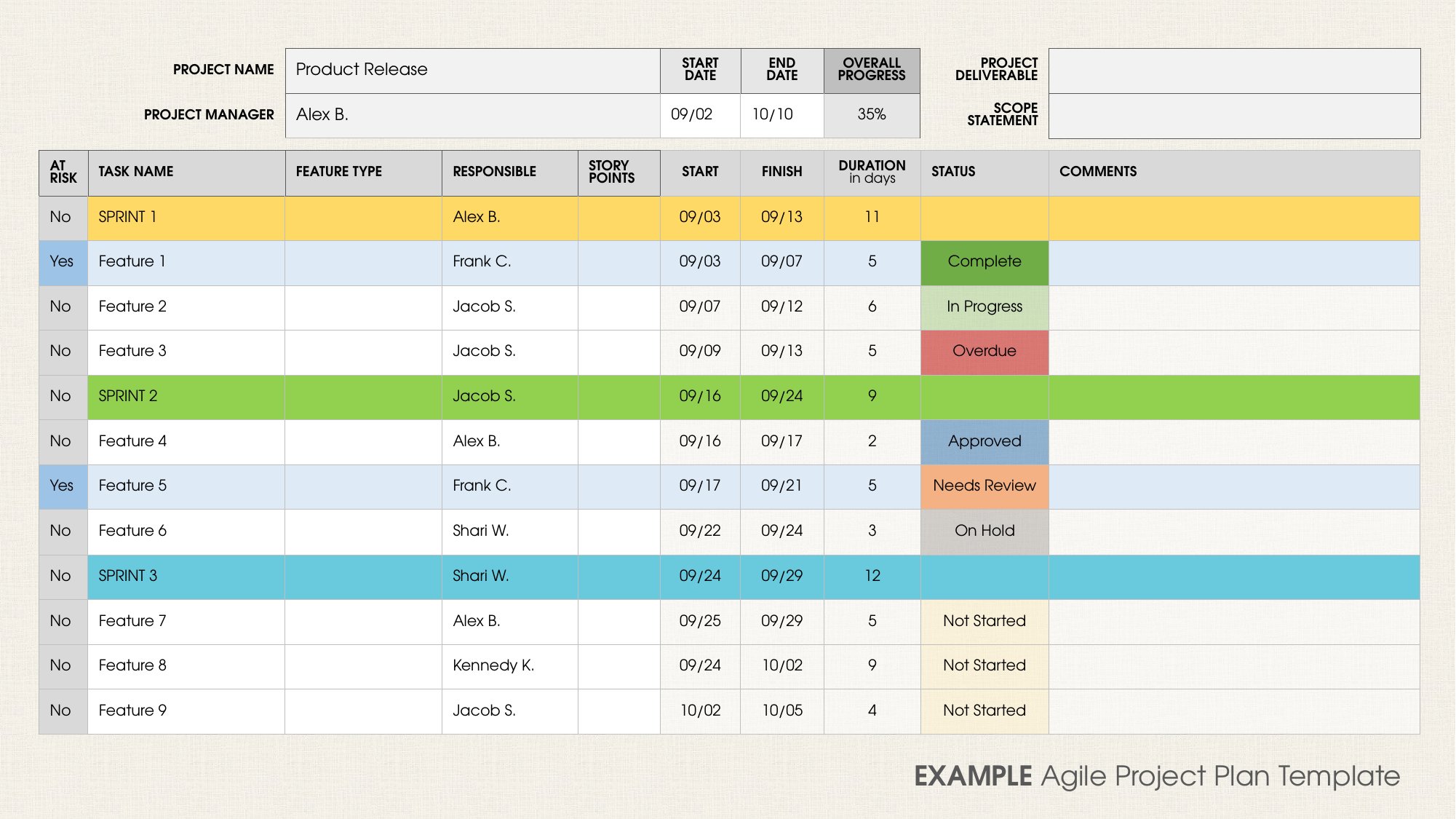

| PROJECT NAME | Product Release | START DATE | END DATE | OVERALL PROGRESS | PROJECT DELIVERABLE |  |
| --- | --- | --- | --- | --- | --- | --- |
| PROJECT MANAGER | Alex B. | 09/02 | 10/10 | 35% | SCOPE STATEMENT |  |
| AT RISK | TASK NAME | FEATURE TYPE | RESPONSIBLE | STORY POINTS | START | FINISH | DURATION in days | STATUS | COMMENTS |
| --- | --- | --- | --- | --- | --- | --- | --- | --- | --- |
| No | SPRINT 1 |  | Alex B. |  | 09/03 | 09/13 | 11 |  |  |
| Yes | Feature 1 |  | Frank C. |  | 09/03 | 09/07 | 5 | Complete |  |
| No | Feature 2 |  | Jacob S. |  | 09/07 | 09/12 | 6 | In Progress |  |
| No | Feature 3 |  | Jacob S. |  | 09/09 | 09/13 | 5 | Overdue |  |
| No | SPRINT 2 |  | Jacob S. |  | 09/16 | 09/24 | 9 |  |  |
| No | Feature 4 |  | Alex B. |  | 09/16 | 09/17 | 2 | Approved |  |
| Yes | Feature 5 |  | Frank C. |  | 09/17 | 09/21 | 5 | Needs Review |  |
| No | Feature 6 |  | Shari W. |  | 09/22 | 09/24 | 3 | On Hold |  |
| No | SPRINT 3 |  | Shari W. |  | 09/24 | 09/29 | 12 |  |  |
| No | Feature 7 |  | Alex B. |  | 09/25 | 09/29 | 5 | Not Started |  |
| No | Feature 8 |  | Kennedy K. |  | 09/24 | 10/02 | 9 | Not Started |  |
| No | Feature 9 |  | Jacob S. |  | 10/02 | 10/05 | 4 | Not Started |  |
EXAMPLE Agile Project Plan Template